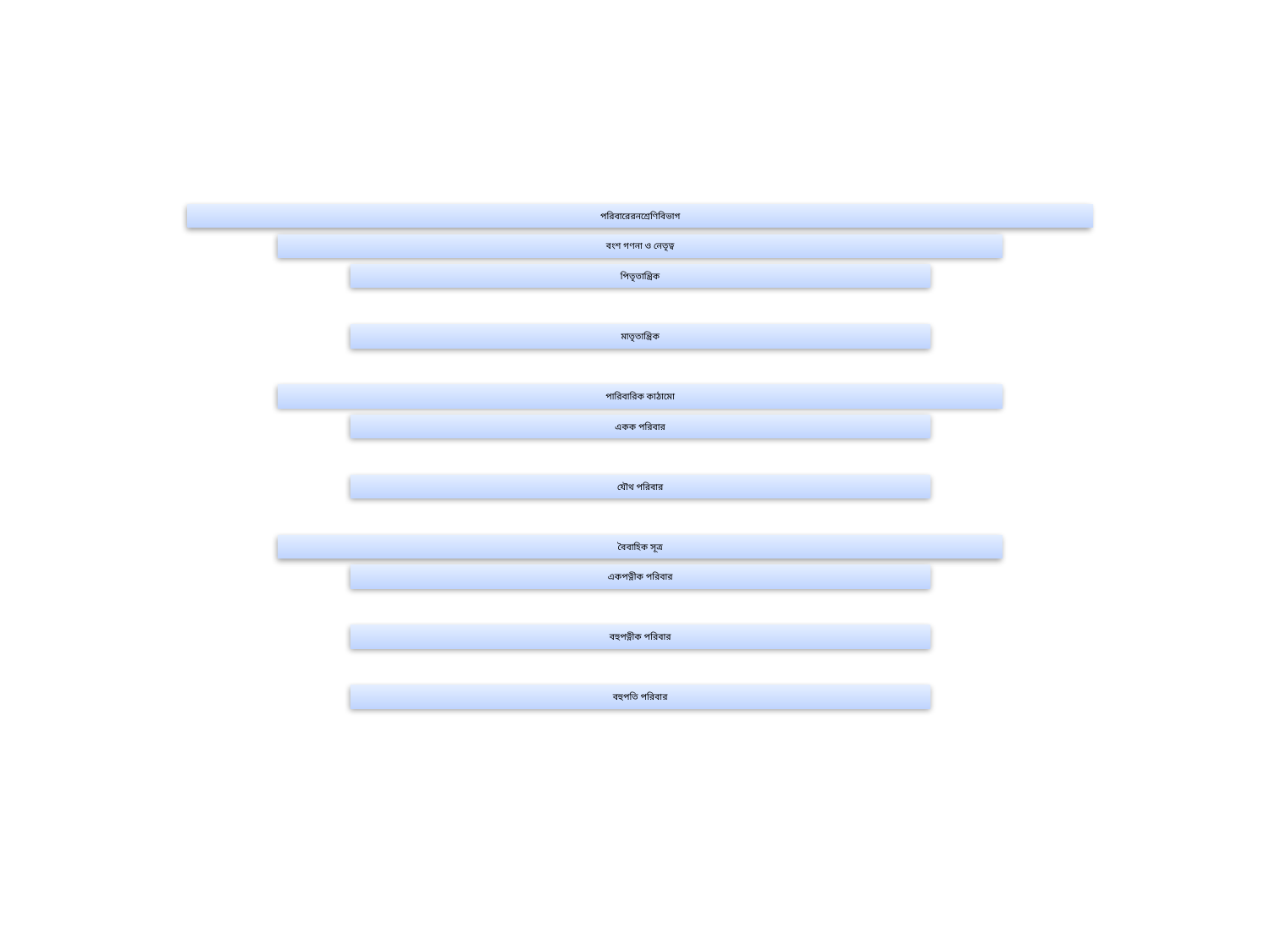

পরিবারেরনশ্রেণিবিভাগ
পিতৃতান্ত্রিক
একক পরিবার
একপত্নীক পরিবার
বংশ গণনা ও নেতৃত্ব
মাতৃতান্ত্রিক
পারিবারিক কাঠামো
যৌথ পরিবার
বৈবাহিক সূত্র
বহুপত্নীক পরিবার
বহুপতি পরিবার